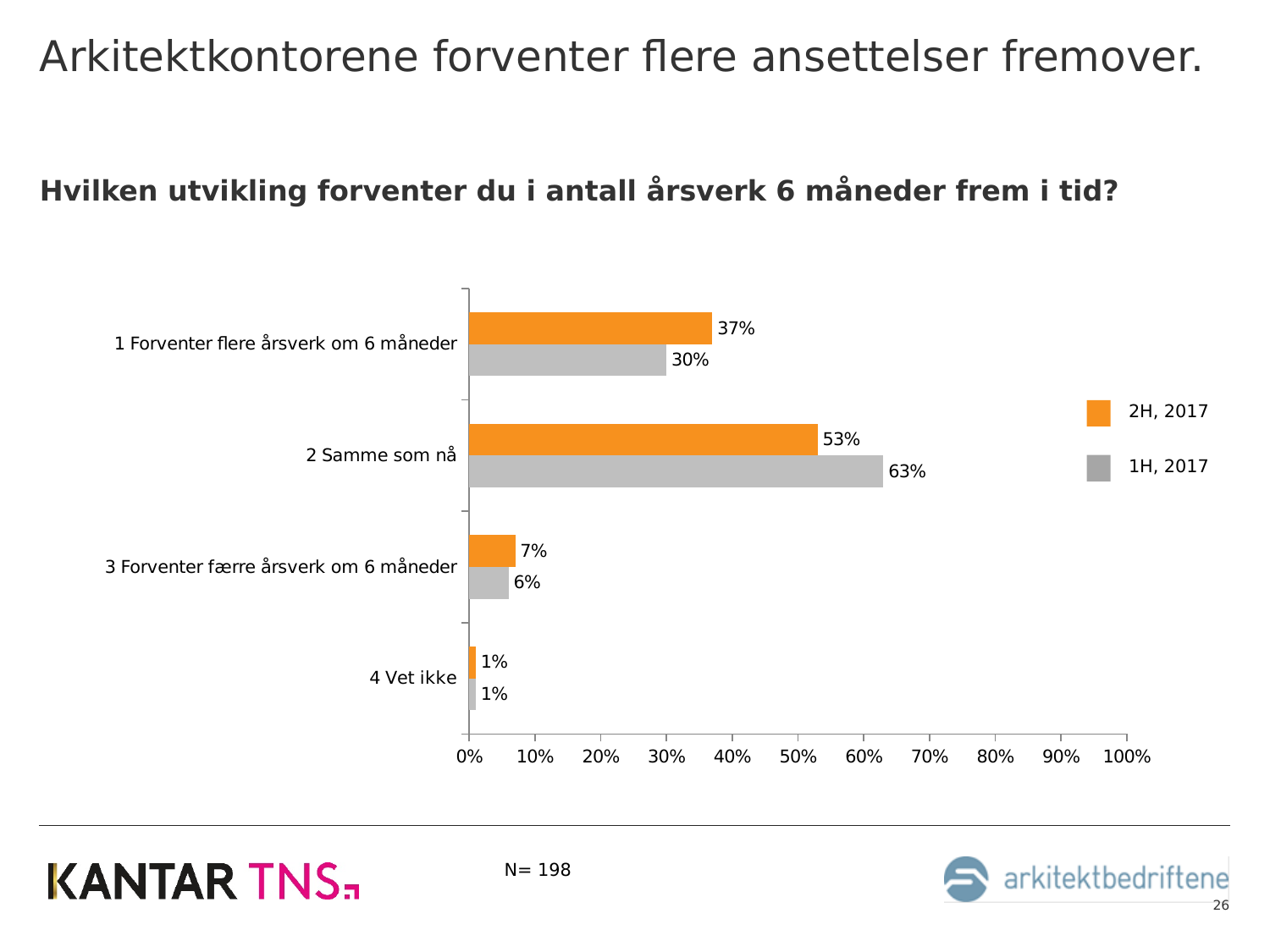

# Arkitektkontorene forventer flere ansettelser fremover.
Hvilken utvikling forventer du i antall årsverk 6 måneder frem i tid?

[unsupported chart]

2H, 2017

1H, 2017

N= 198
26